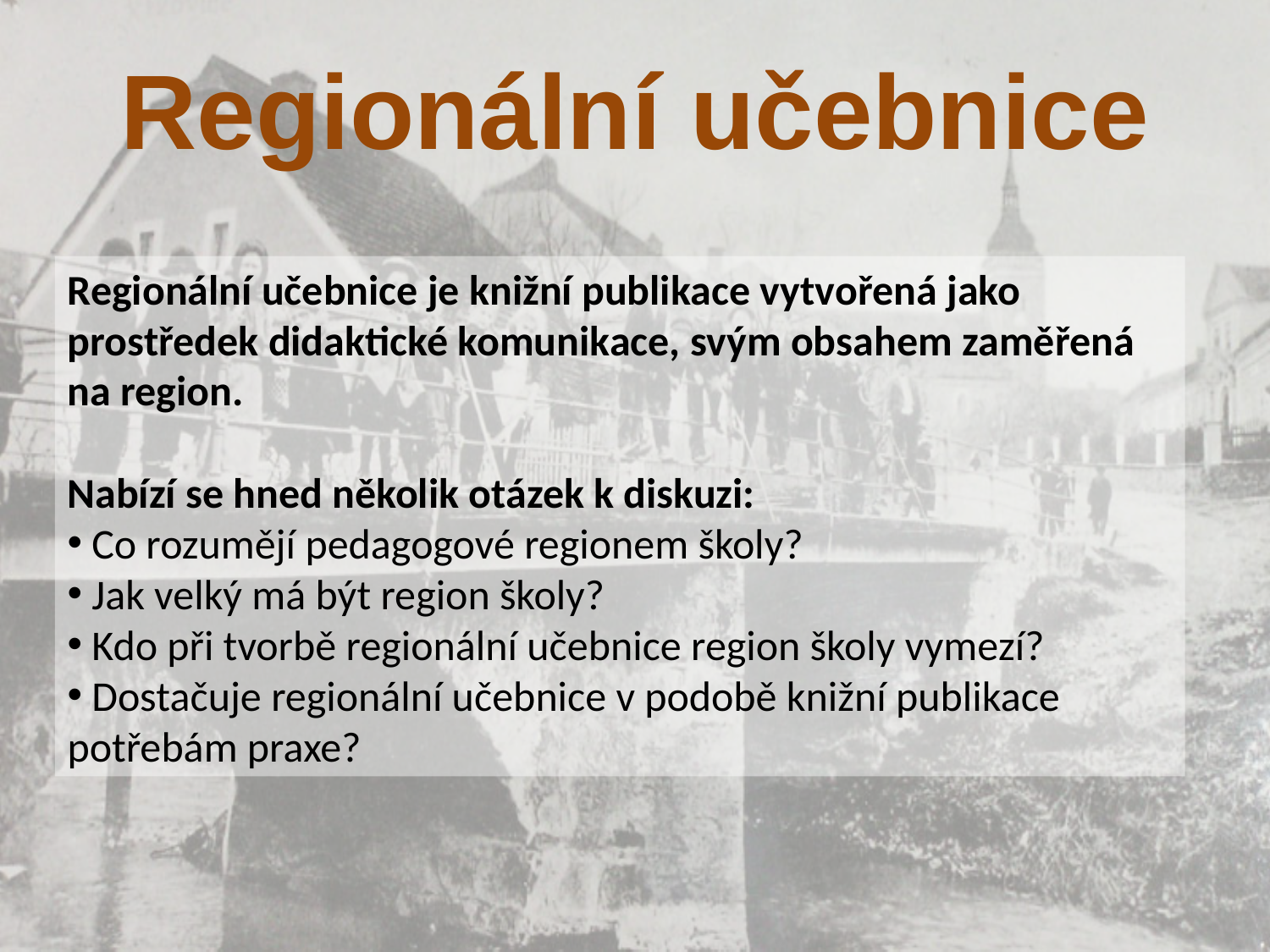

Regionální učebnice
Regionální učebnice je knižní publikace vytvořená jako prostředek didaktické komunikace, svým obsahem zaměřená na region.

Nabízí se hned několik otázek k diskuzi:
 Co rozumějí pedagogové regionem školy?
 Jak velký má být region školy?
 Kdo při tvorbě regionální učebnice region školy vymezí?
 Dostačuje regionální učebnice v podobě knižní publikace potřebám praxe?